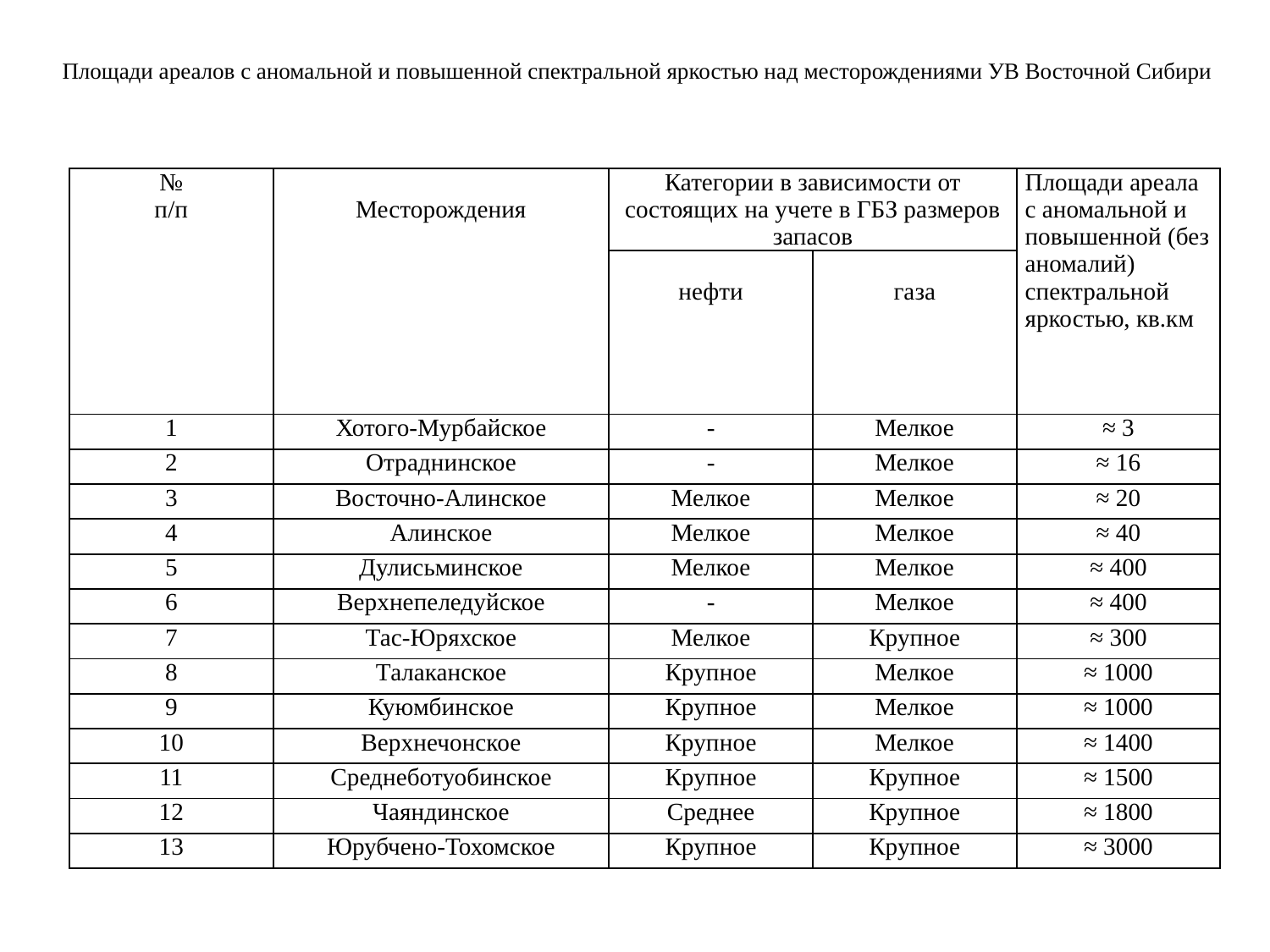

Площади ареалов с аномальной и повышенной спектральной яркостью над месторождениями УВ Восточной Сибири

| № п/п | Месторождения | Категории в зависимости от состоящих на учете в ГБЗ размеров запасов |  | Площади ареала с аномальной и повышенной (без аномалий) спектральной яркостью, кв.км |
| --- | --- | --- | --- | --- |
|  |  | нефти | газа |  |
| 1 | Хотого-Мурбайское | - | Мелкое | ≈ 3 |
| 2 | Отраднинское | - | Мелкое | ≈ 16 |
| 3 | Восточно-Алинское | Мелкое | Мелкое | ≈ 20 |
| 4 | Алинское | Мелкое | Мелкое | ≈ 40 |
| 5 | Дулисьминское | Мелкое | Мелкое | ≈ 400 |
| 6 | Верхнепеледуйское | - | Мелкое | ≈ 400 |
| 7 | Тас-Юряхское | Мелкое | Крупное | ≈ 300 |
| 8 | Талаканское | Крупное | Мелкое | ≈ 1000 |
| 9 | Куюмбинское | Крупное | Мелкое | ≈ 1000 |
| 10 | Верхнечонское | Крупное | Мелкое | ≈ 1400 |
| 11 | Среднеботуобинское | Крупное | Крупное | ≈ 1500 |
| 12 | Чаяндинское | Среднее | Крупное | ≈ 1800 |
| 13 | Юрубчено-Тохомское | Крупное | Крупное | ≈ 3000 |